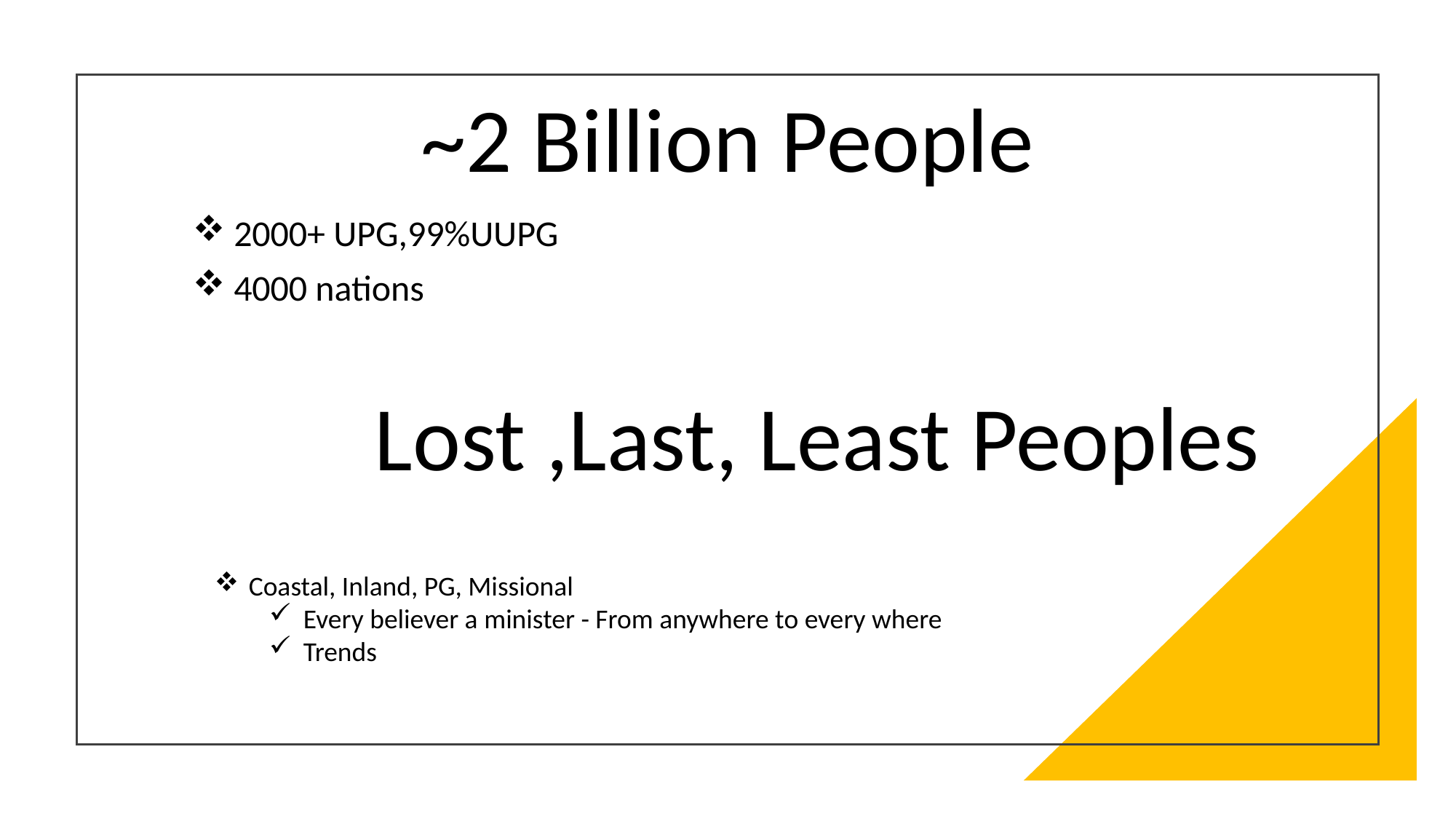

~2 Billion People

2000+ UPG,99%UUPG
4000 nations
Lost ,Last, Least Peoples

Coastal, Inland, PG, Missional
Every believer a minister - From anywhere to every where
Trends